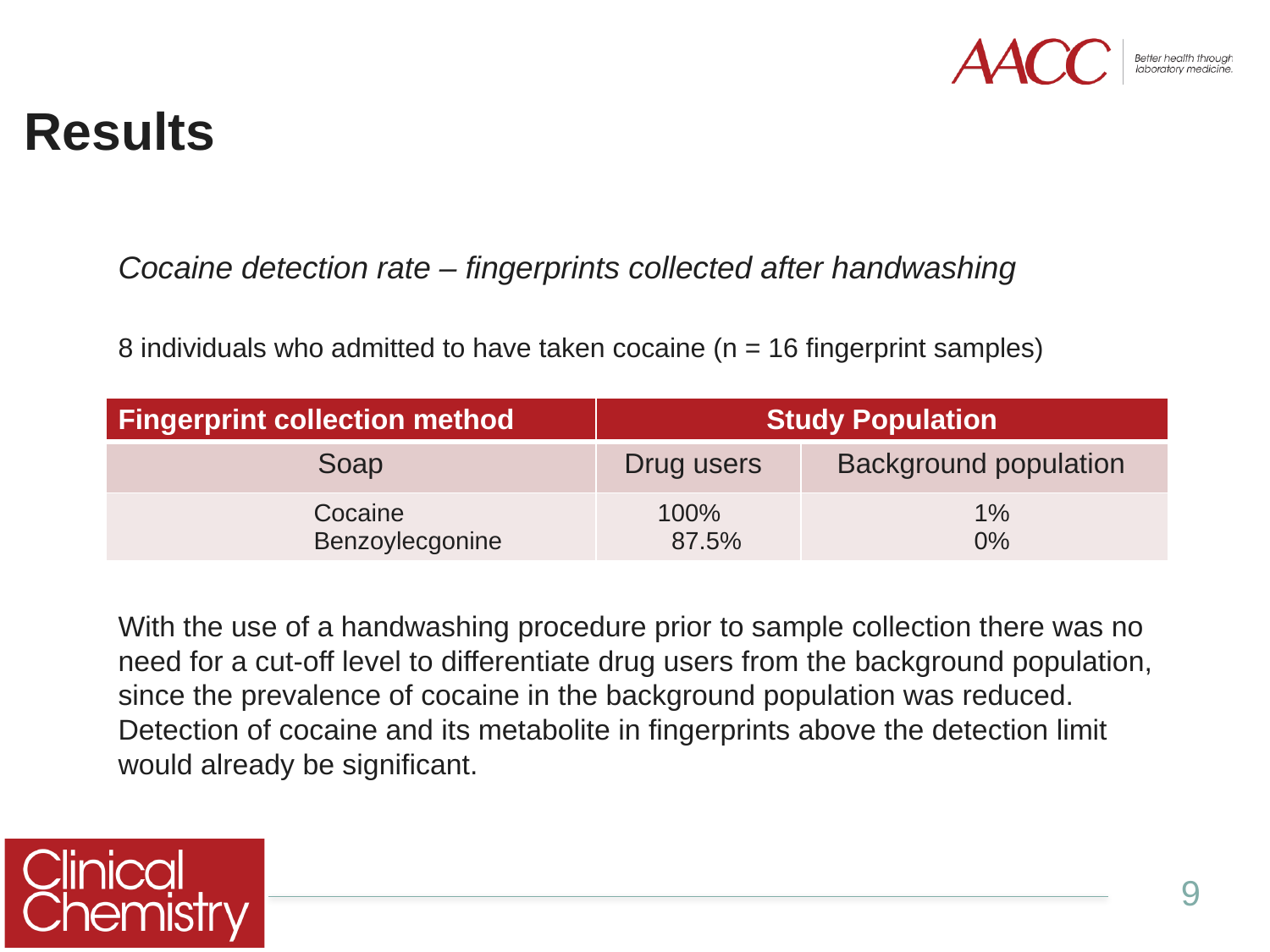

# Results
Cocaine detection rate – fingerprints collected after handwashing

8 individuals who admitted to have taken cocaine (n = 16 fingerprint samples)

With the use of a handwashing procedure prior to sample collection there was no need for a cut-off level to differentiate drug users from the background population, since the prevalence of cocaine in the background population was reduced. Detection of cocaine and its metabolite in fingerprints above the detection limit would already be significant.

| Fingerprint collection method | Study Population |  |
| --- | --- | --- |
| Soap | Drug users | Background population |
| Cocaine Benzoylecgonine | 100% 87.5% | 1% 0% |
9